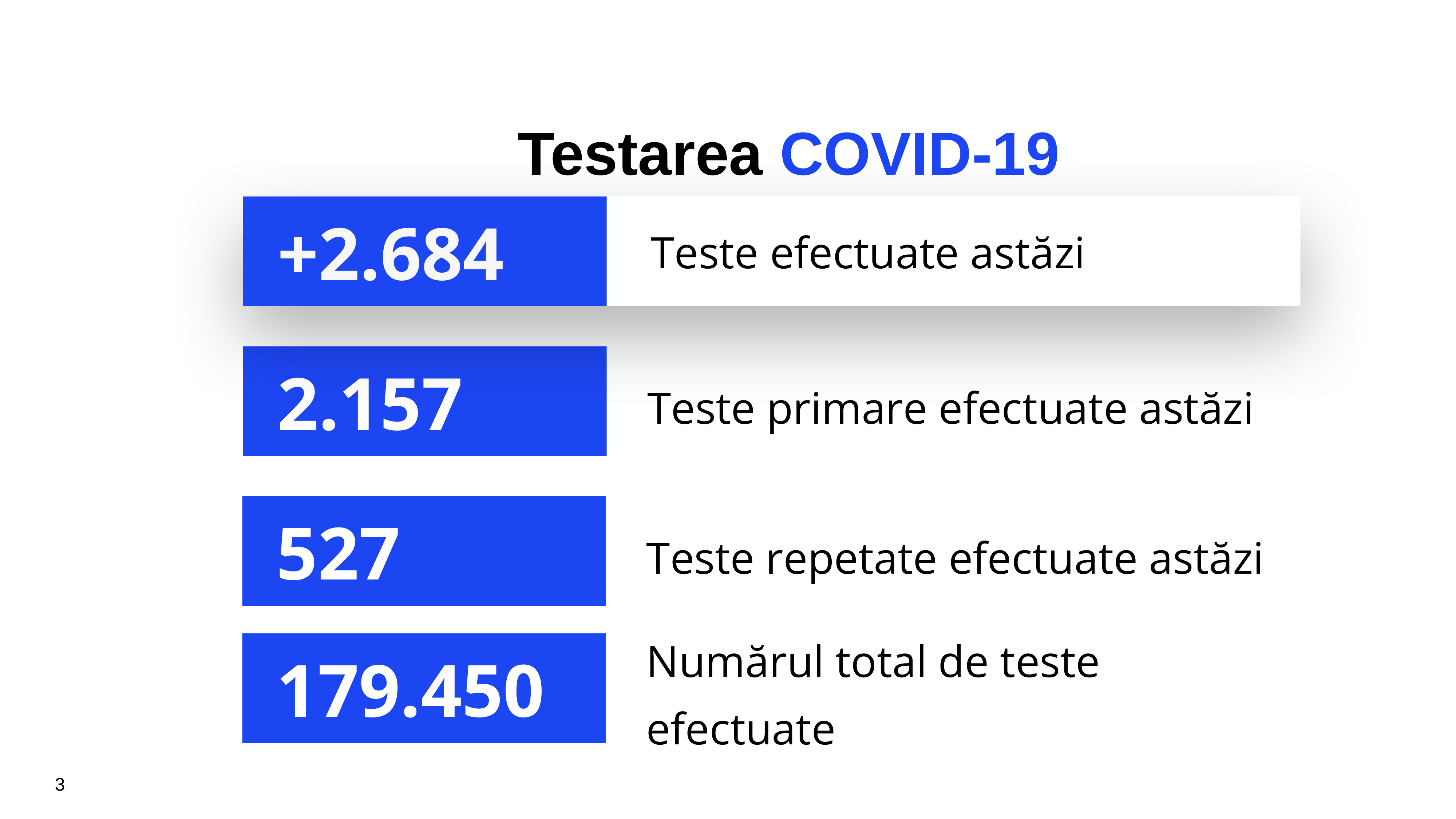

# Testarea COVID-19

Teste efectuate astăzi

+2.684

Teste primare efectuate astăzi

2.157

Teste repetate efectuate astăzi

527

Numărul total de teste efectuate

179.450
3